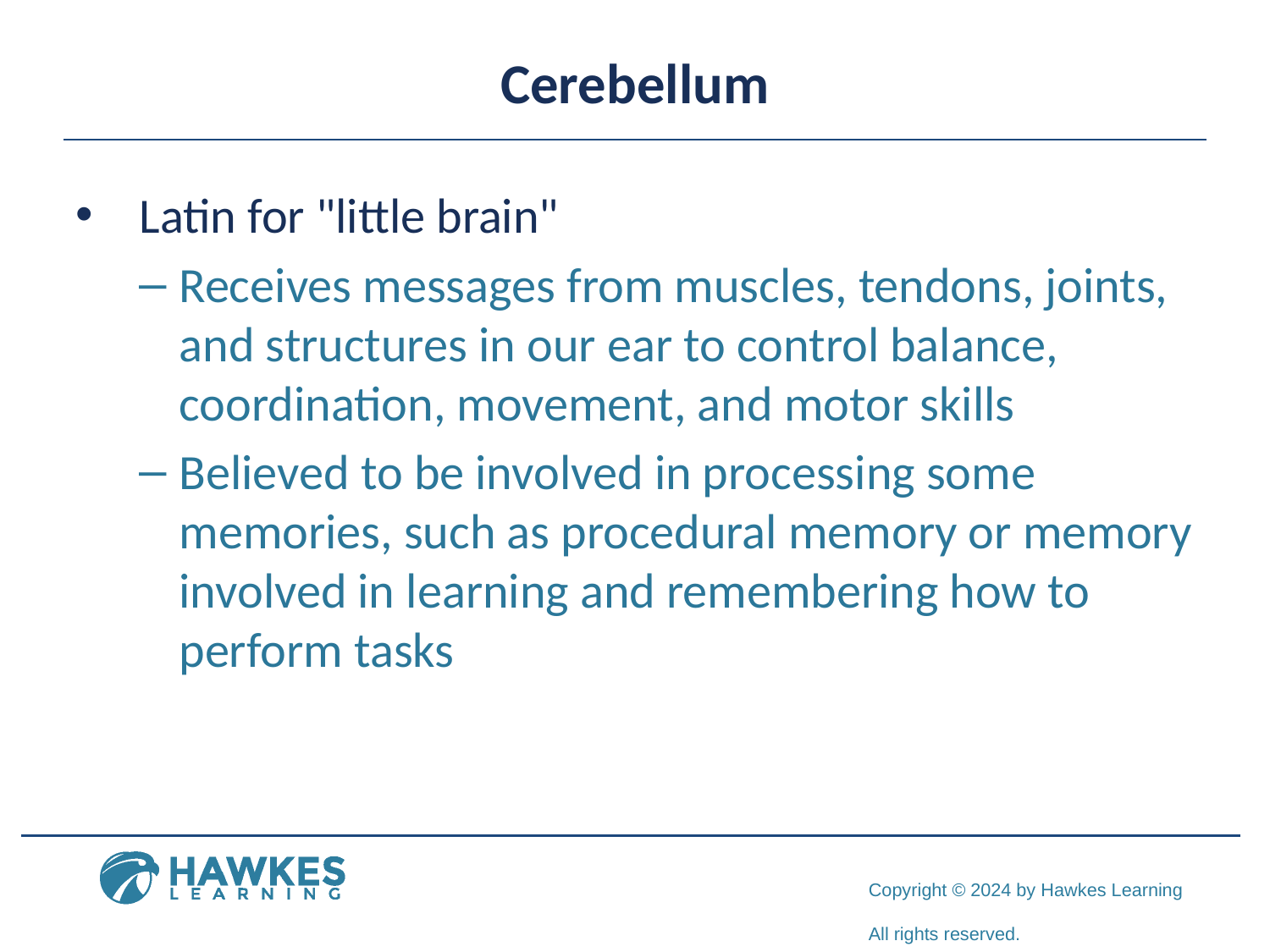

# Cerebellum
Latin for "little brain"
Receives messages from muscles, tendons, joints, and structures in our ear to control balance, coordination, movement, and motor skills
Believed to be involved in processing some memories, such as procedural memory or memory involved in learning and remembering how to perform tasks